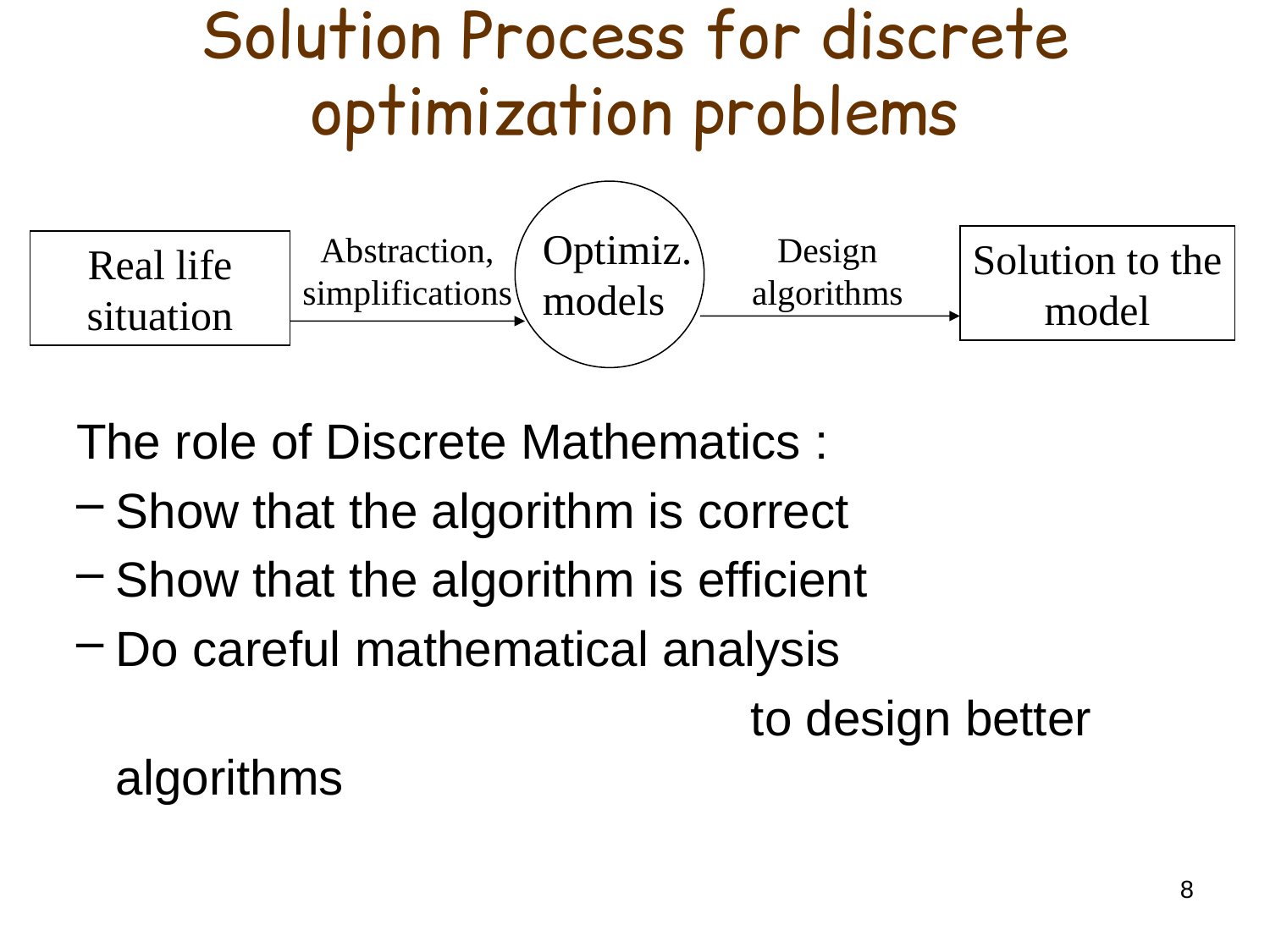

# Solution Process for discrete optimization problems

The role of Discrete Mathematics :
Show that the algorithm is correct
Show that the algorithm is efficient
Do careful mathematical analysis
						to design better algorithms

Optimiz. models
Abstraction, simplifications
Design algorithms
Solution to the model
Real life situation

8